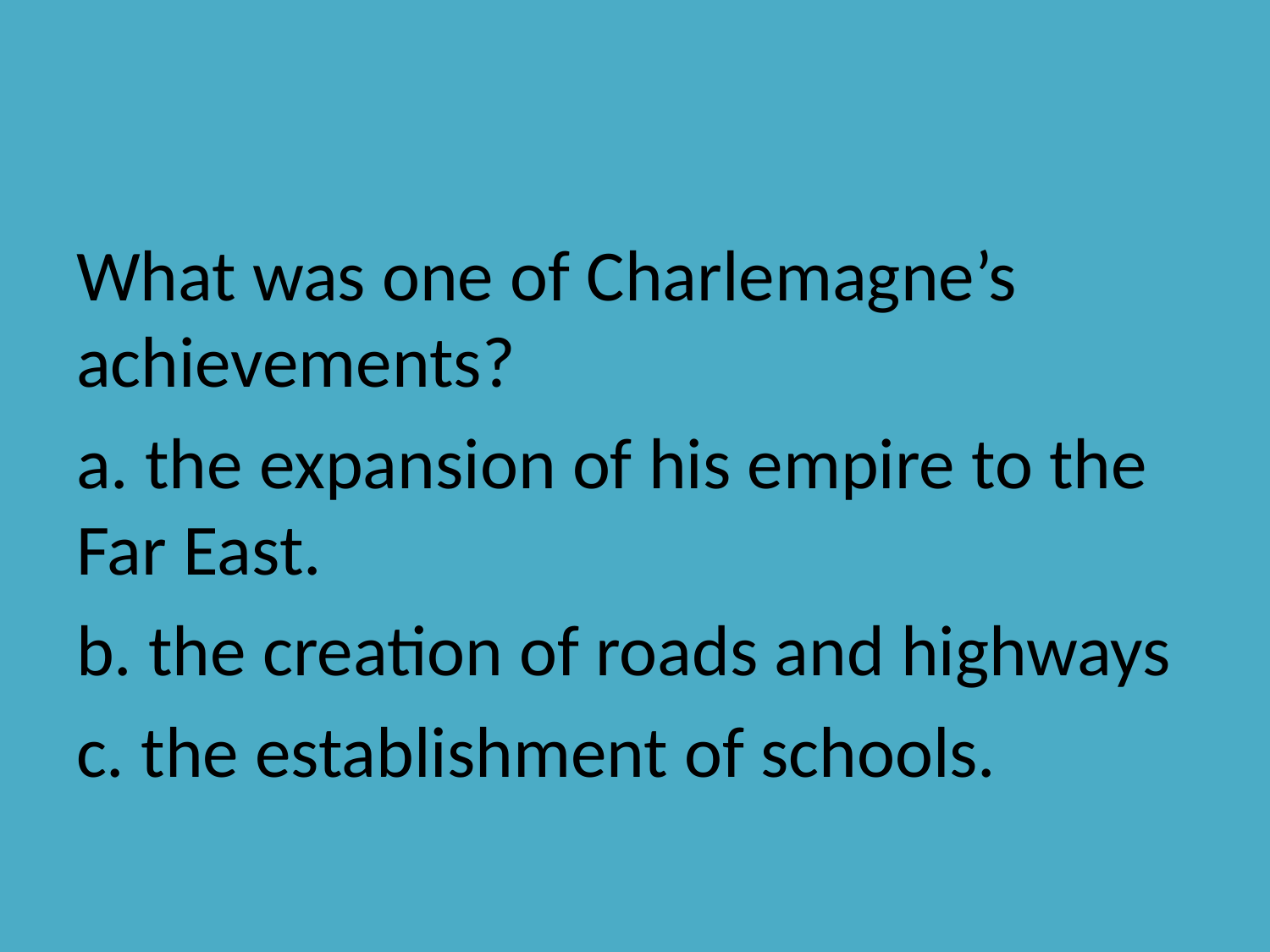

#
What was one of Charlemagne’s achievements?
a. the expansion of his empire to the Far East.
b. the creation of roads and highways
c. the establishment of schools.